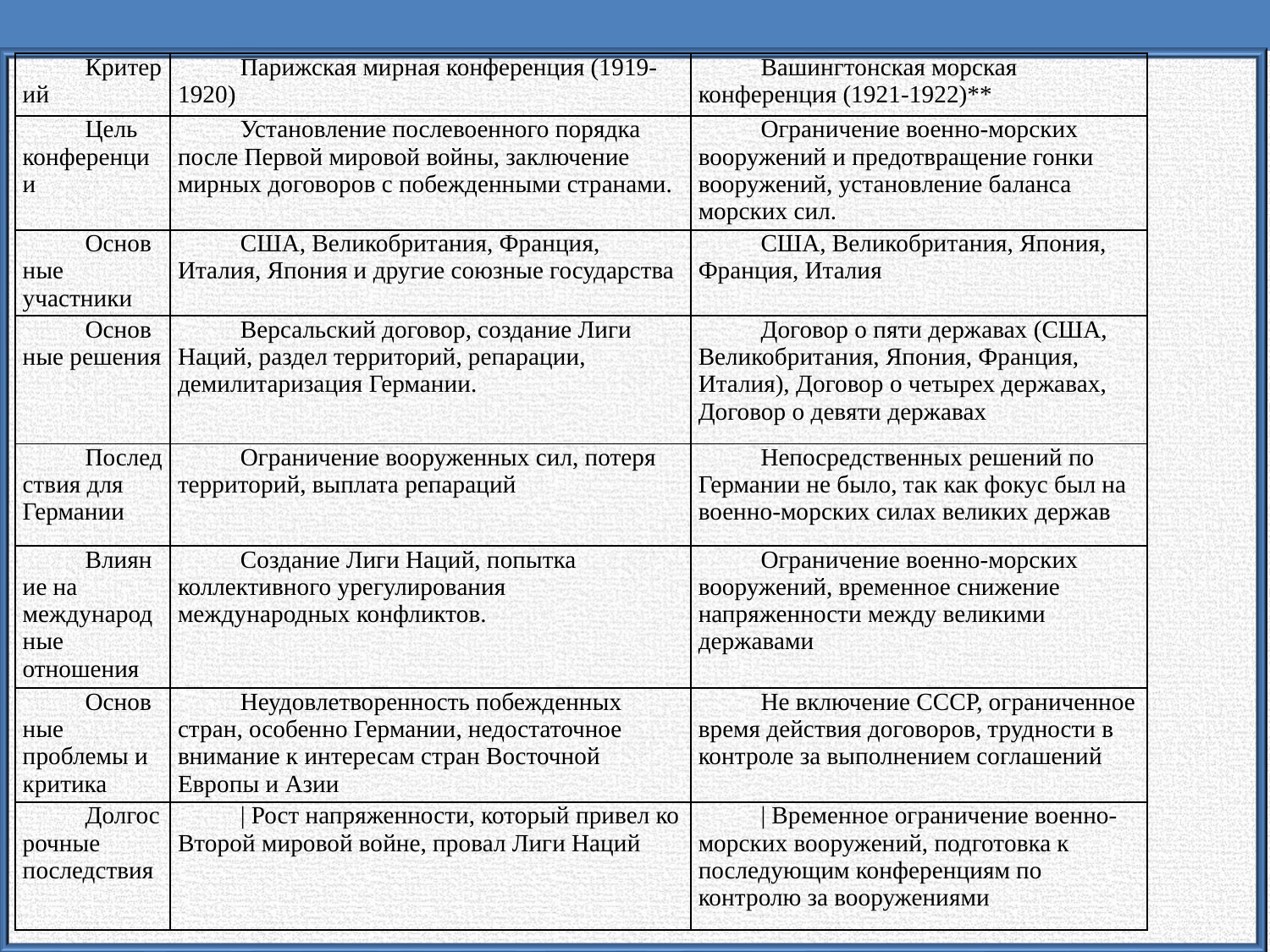

| Критерий | Парижская мирная конференция (1919-1920) | Вашингтонская морская конференция (1921-1922)\*\* |
| --- | --- | --- |
| Цель конференции | Установление послевоенного порядка после Первой мировой войны, заключение мирных договоров с побежденными странами. | Ограничение военно-морских вооружений и предотвращение гонки вооружений, установление баланса морских сил. |
| Основные участники | США, Великобритания, Франция, Италия, Япония и другие союзные государства | США, Великобритания, Япония, Франция, Италия |
| Основные решения | Версальский договор, создание Лиги Наций, раздел территорий, репарации, демилитаризация Германии. | Договор о пяти державах (США, Великобритания, Япония, Франция, Италия), Договор о четырех державах, Договор о девяти державах |
| Последствия для Германии | Ограничение вооруженных сил, потеря территорий, выплата репараций | Непосредственных решений по Германии не было, так как фокус был на военно-морских силах великих держав |
| Влияние на международные отношения | Создание Лиги Наций, попытка коллективного урегулирования международных конфликтов. | Ограничение военно-морских вооружений, временное снижение напряженности между великими державами |
| Основные проблемы и критика | Неудовлетворенность побежденных стран, особенно Германии, недостаточное внимание к интересам стран Восточной Европы и Азии | Не включение СССР, ограниченное время действия договоров, трудности в контроле за выполнением соглашений |
| Долгосрочные последствия | | Рост напряженности, который привел ко Второй мировой войне, провал Лиги Наций | | Временное ограничение военно-морских вооружений, подготовка к последующим конференциям по контролю за вооружениями |